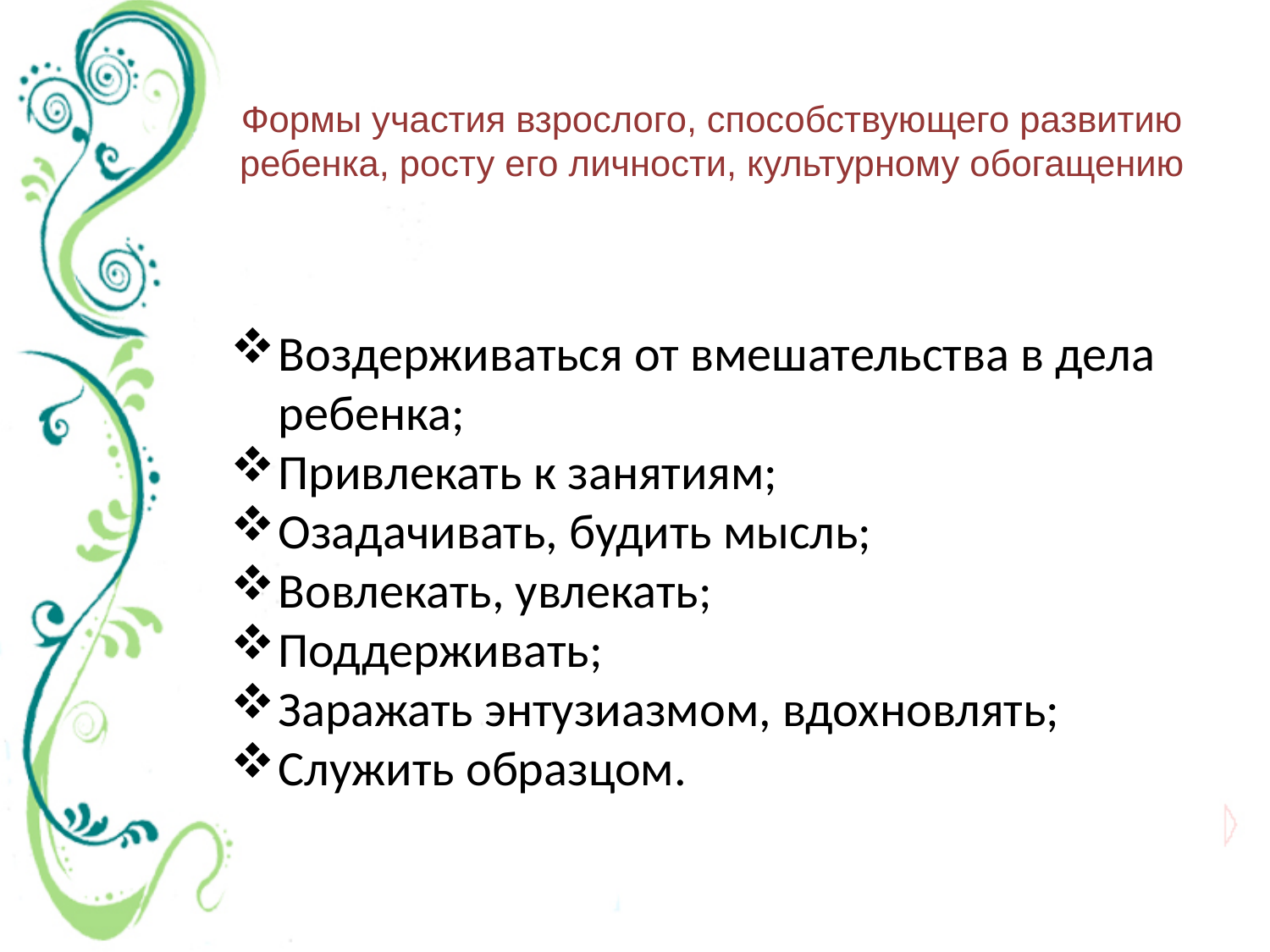

# Формы участия взрослого, способствующего развитию ребенка, росту его личности, культурному обогащению
Воздерживаться от вмешательства в дела ребенка;
Привлекать к занятиям;
Озадачивать, будить мысль;
Вовлекать, увлекать;
Поддерживать;
Заражать энтузиазмом, вдохновлять;
Служить образцом.